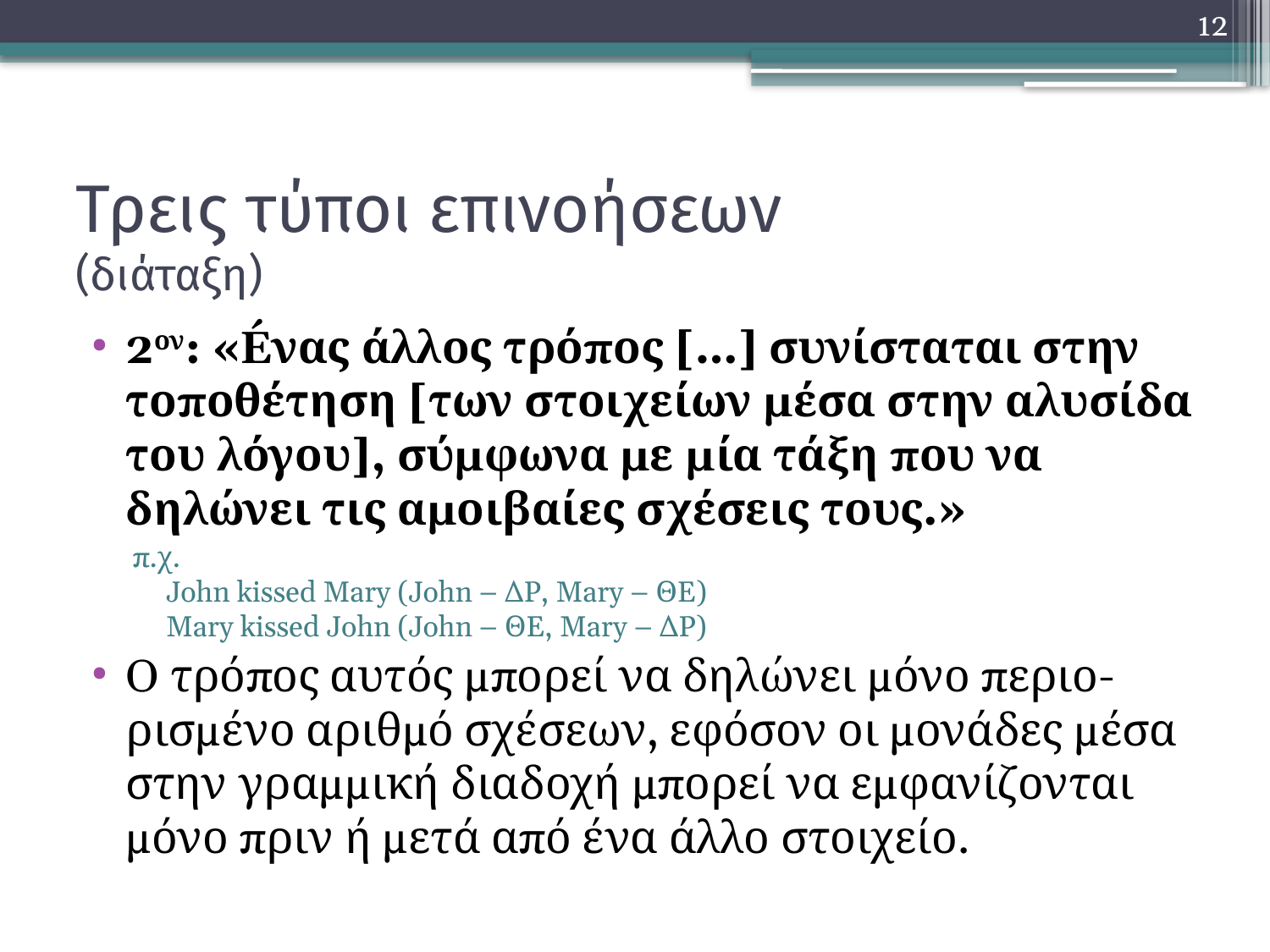

12
# Τρεις τύποι επινοήσεων (διάταξη)
2ον: «Ένας άλλος τρόπος […] συνίσταται στην τοποθέτηση [των στοιχείων μέσα στην αλυσίδα του λόγου], σύμφωνα με μία τάξη που να δηλώνει τις αμοιβαίες σχέσεις τους.»
π.χ.
John kissed Mary (John – ΔΡ, Mary – ΘΕ)
Mary kissed John (John – ΘΕ, Mary – ΔΡ)
Ο τρόπος αυτός μπορεί να δηλώνει μόνο περιο-ρισμένο αριθμό σχέσεων, εφόσον οι μονάδες μέσα στην γραμμική διαδοχή μπορεί να εμφανίζονται μόνο πριν ή μετά από ένα άλλο στοιχείο.